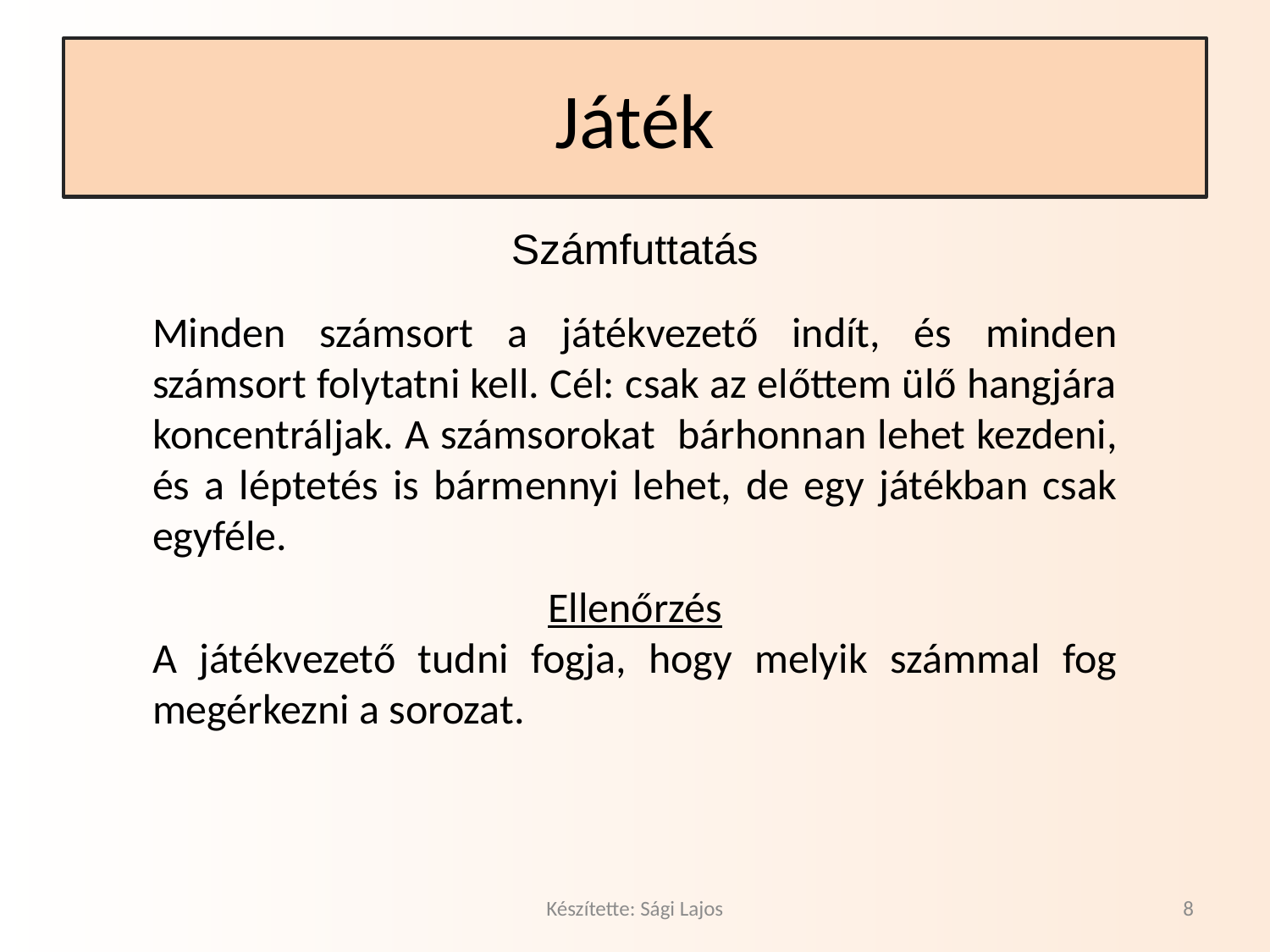

# Játék
Számfuttatás
Minden számsort a játékvezető indít, és minden számsort folytatni kell. Cél: csak az előttem ülő hangjára koncentráljak. A számsorokat  bárhonnan lehet kezdeni, és a léptetés is bármennyi lehet, de egy játékban csak egyféle.
Ellenőrzés
A játékvezető tudni fogja, hogy melyik számmal fog megérkezni a sorozat.
Készítette: Sági Lajos
8